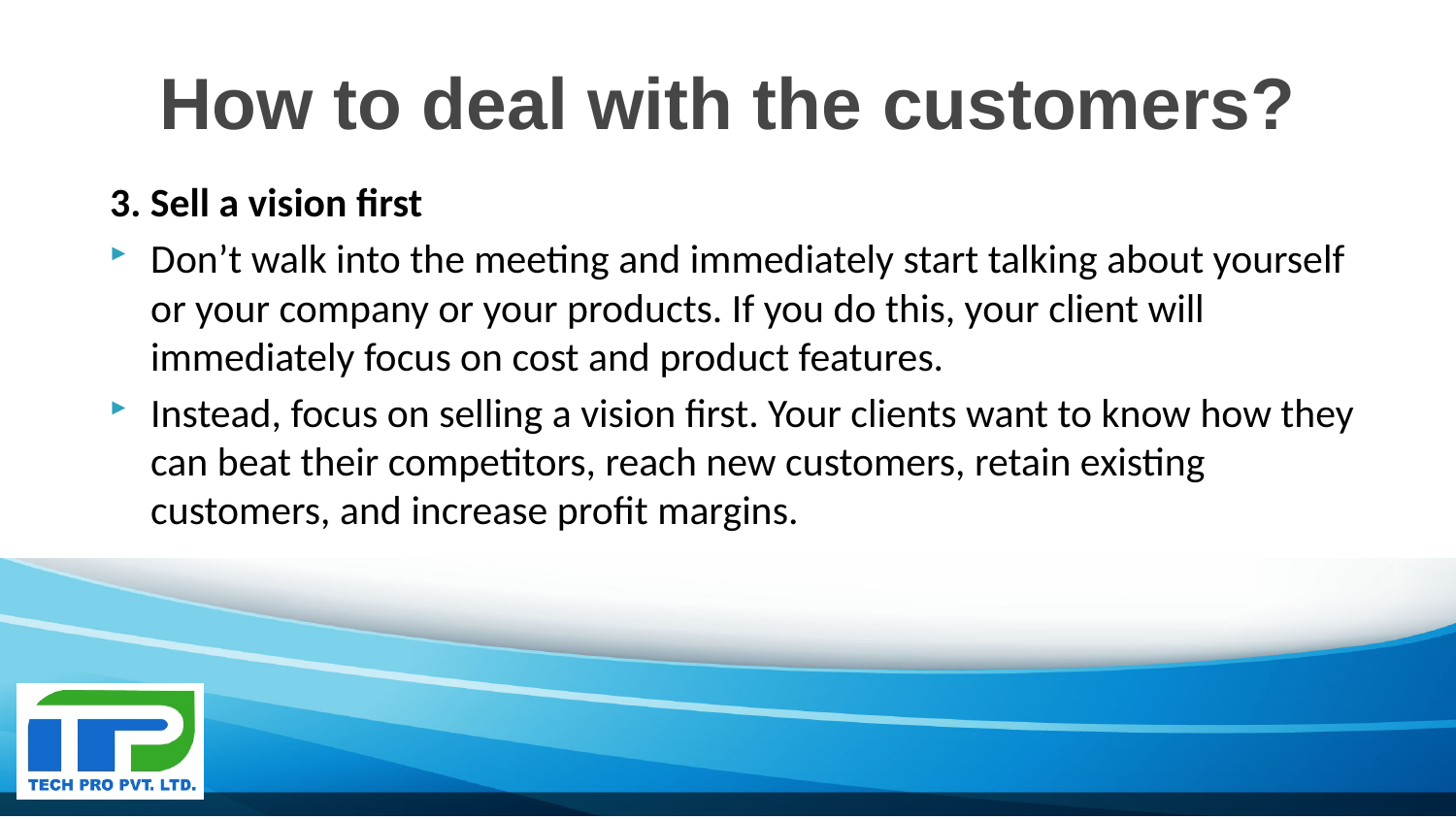

# How to deal with the customers?
3. Sell a vision first
Don’t walk into the meeting and immediately start talking about yourself or your company or your products. If you do this, your client will immediately focus on cost and product features.
Instead, focus on selling a vision first. Your clients want to know how they can beat their competitors, reach new customers, retain existing customers, and increase profit margins.